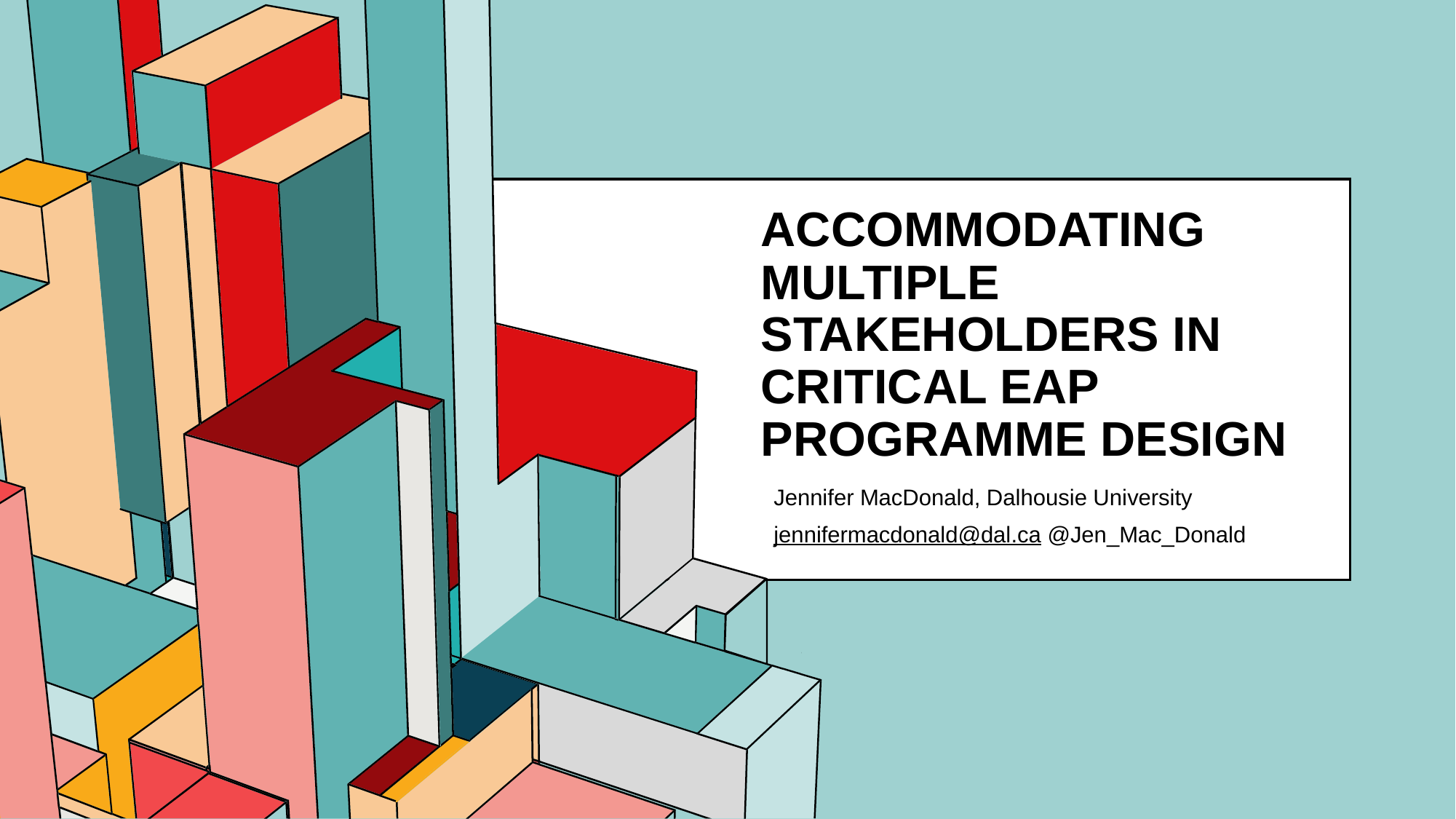

# Accommodating Multiple Stakeholders in Critical EAP Programme Design
Jennifer MacDonald, Dalhousie University
jennifermacdonald@dal.ca @Jen_Mac_Donald